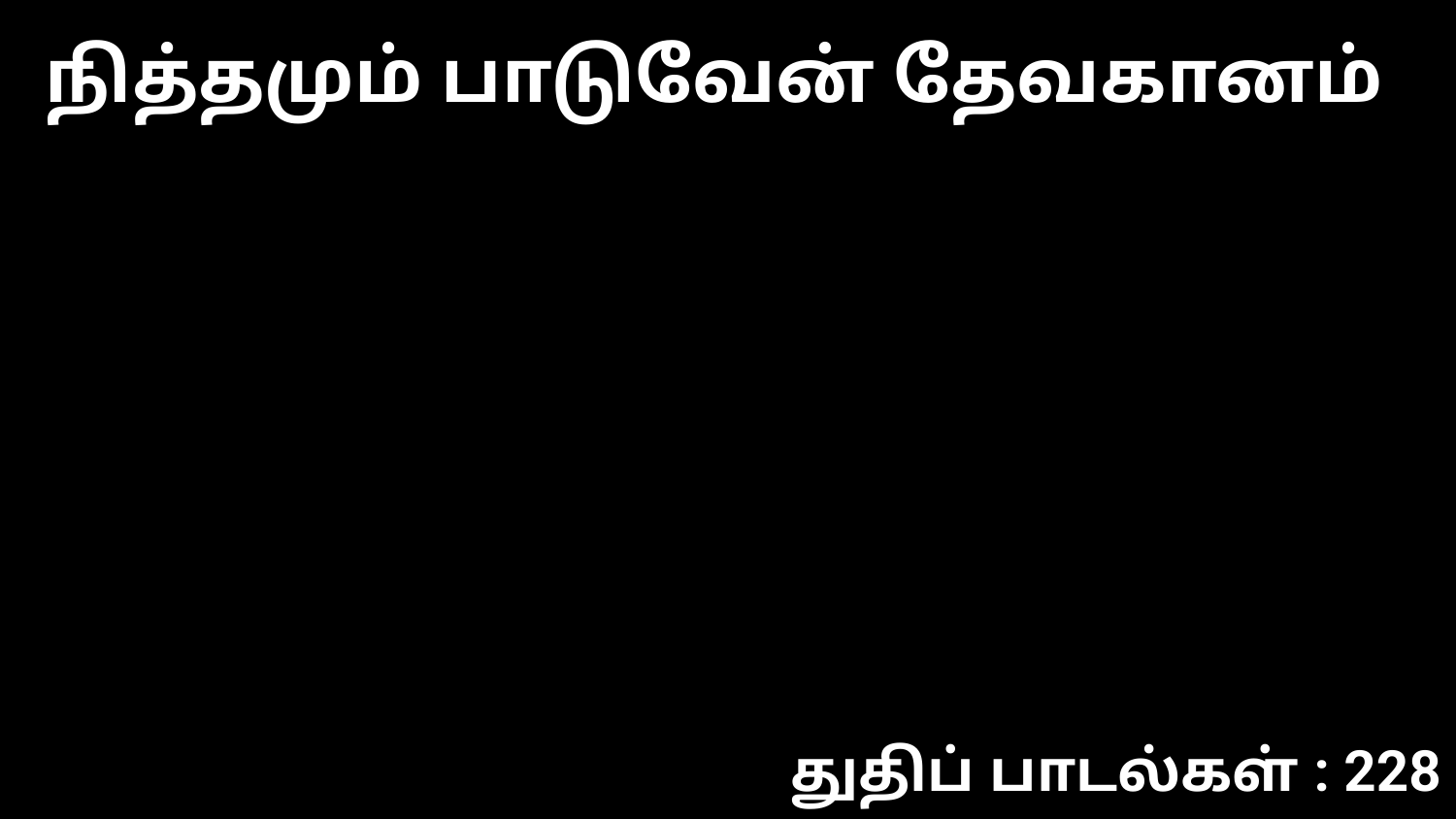

நித்தமும் பாடுவேன் தேவகானம்
துதிப் பாடல்கள் : 228